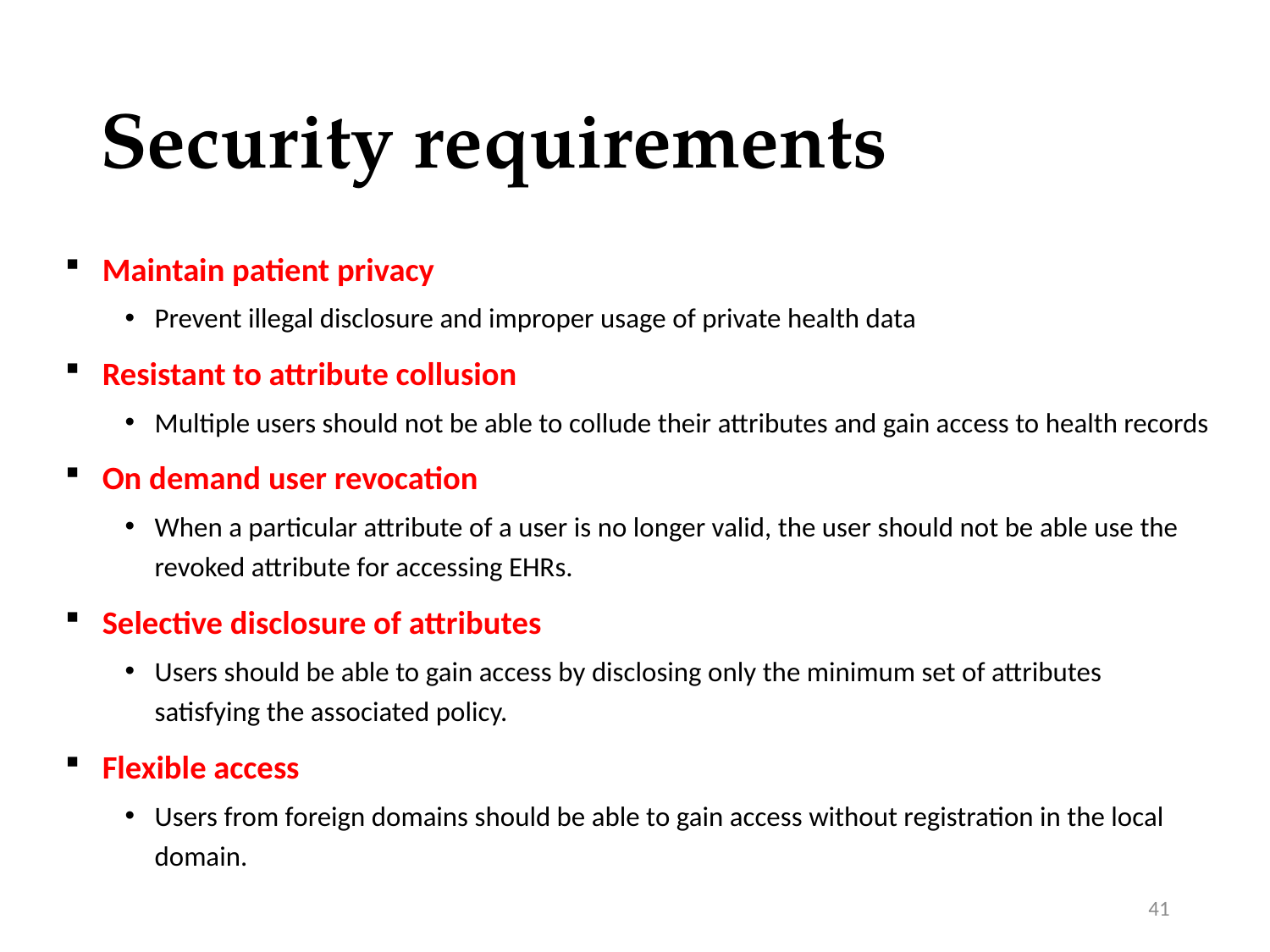

# Security requirements
 Maintain patient privacy
Prevent illegal disclosure and improper usage of private health data
 Resistant to attribute collusion
Multiple users should not be able to collude their attributes and gain access to health records
 On demand user revocation
When a particular attribute of a user is no longer valid, the user should not be able use the revoked attribute for accessing EHRs.
 Selective disclosure of attributes
Users should be able to gain access by disclosing only the minimum set of attributes satisfying the associated policy.
 Flexible access
Users from foreign domains should be able to gain access without registration in the local domain.
41